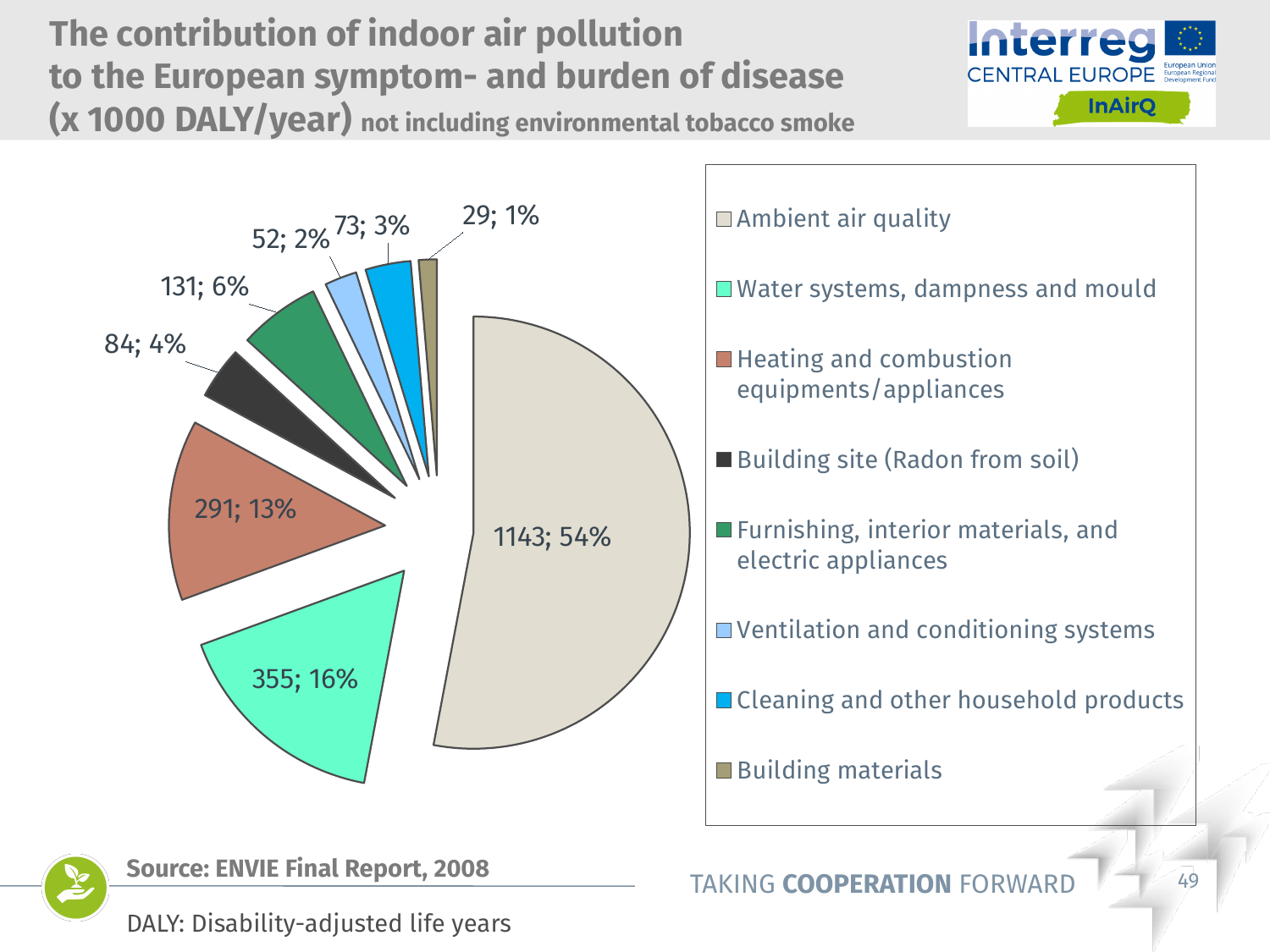

The contribution of indoor air pollution
to the European symptom- and burden of disease
(x 1000 DALY/year) not including environmental tobacco smoke

### Chart

| Category |  |
|---|---|
| Ambient air quality | 1143.0 |
| Water systems, dampness and mould | 355.0 |
| Heating and combustion equipments/appliances | 291.0 |
| Building site (Radon from soil) | 84.0 |
| Furnishing, interior materials, and electric appliances  | 131.0 |
| Ventilation and conditioning systems | 52.0 |
| Cleaning and other household products | 73.0 |
| Building materials | 29.0 |
Source: ENVIE Final Report, 2008
DALY: Disability-adjusted life years